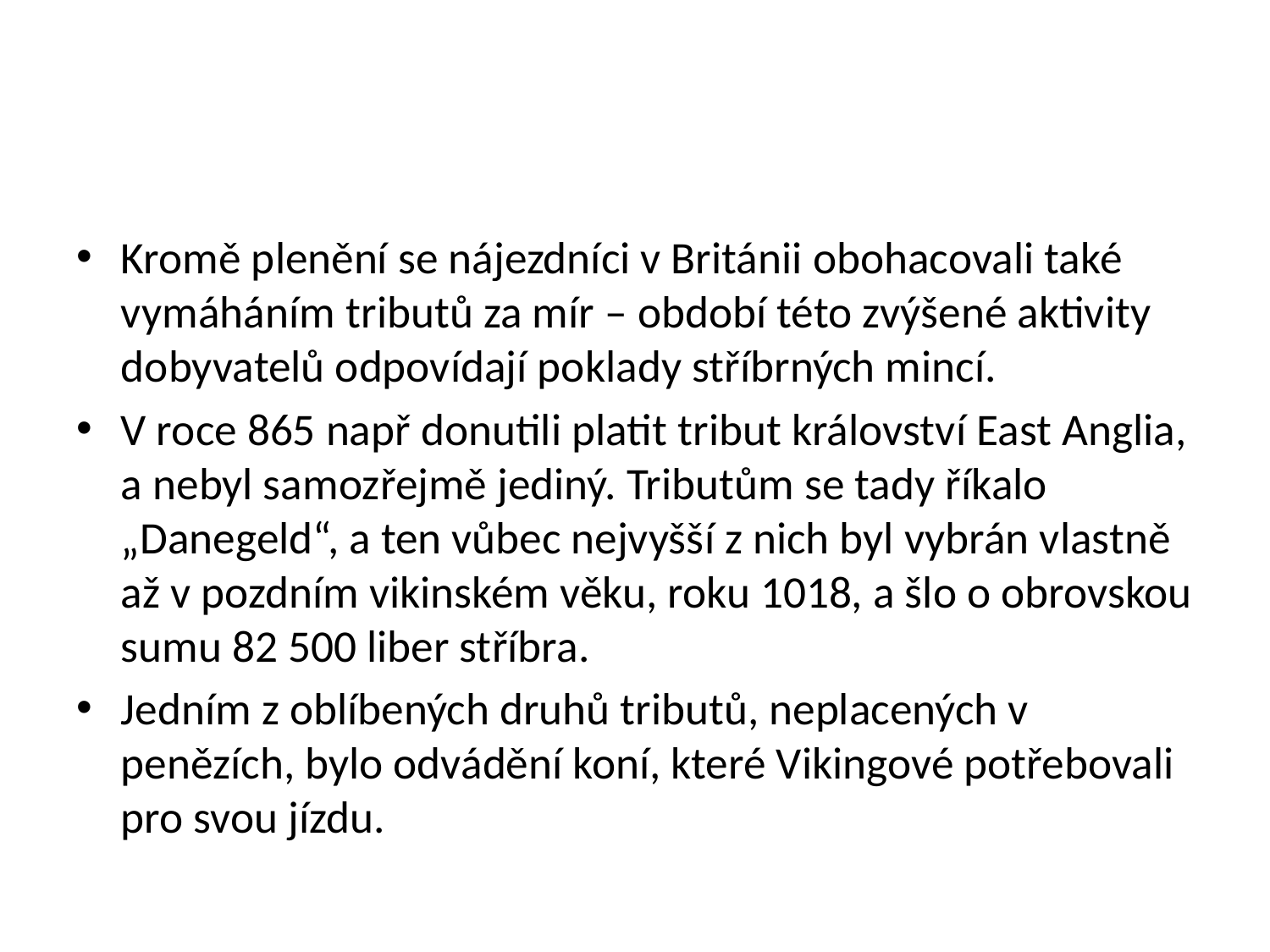

#
Kromě plenění se nájezdníci v Británii obohacovali také vymáháním tributů za mír – období této zvýšené aktivity dobyvatelů odpovídají poklady stříbrných mincí.
V roce 865 např donutili platit tribut království East Anglia, a nebyl samozřejmě jediný. Tributům se tady říkalo „Danegeld“, a ten vůbec nejvyšší z nich byl vybrán vlastně až v pozdním vikinském věku, roku 1018, a šlo o obrovskou sumu 82 500 liber stříbra.
Jedním z oblíbených druhů tributů, neplacených v penězích, bylo odvádění koní, které Vikingové potřebovali pro svou jízdu.